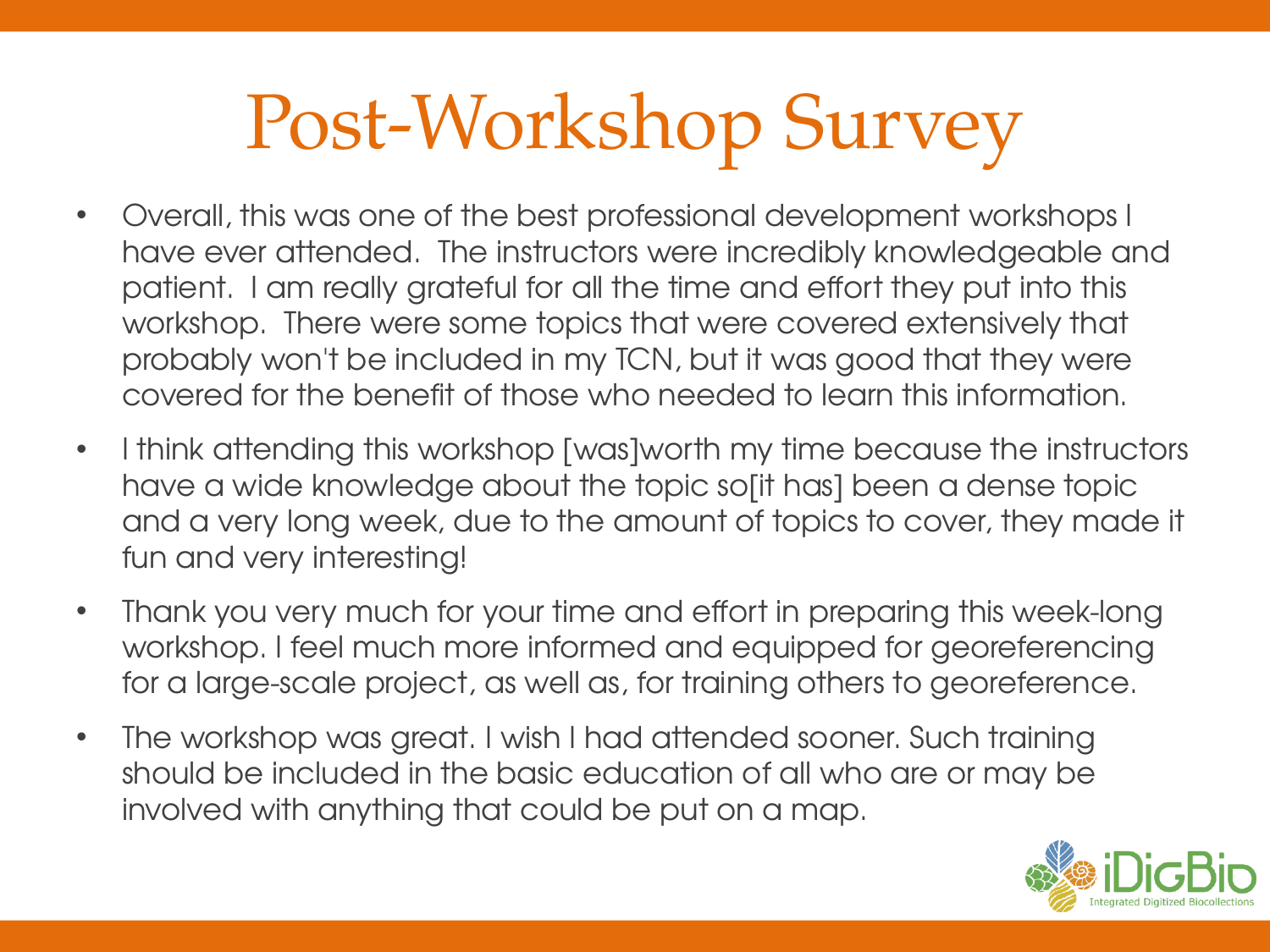

# Post-Workshop Survey
Overall, this was one of the best professional development workshops I have ever attended.  The instructors were incredibly knowledgeable and patient.  I am really grateful for all the time and effort they put into this workshop.  There were some topics that were covered extensively that probably won't be included in my TCN, but it was good that they were covered for the benefit of those who needed to learn this information.
I think attending this workshop [was]worth my time because the instructors have a wide knowledge about the topic so[it has] been a dense topic and a very long week, due to the amount of topics to cover, they made it fun and very interesting!
Thank you very much for your time and effort in preparing this week-long workshop. I feel much more informed and equipped for georeferencing for a large-scale project, as well as, for training others to georeference.
The workshop was great. I wish I had attended sooner. Such training should be included in the basic education of all who are or may be involved with anything that could be put on a map.